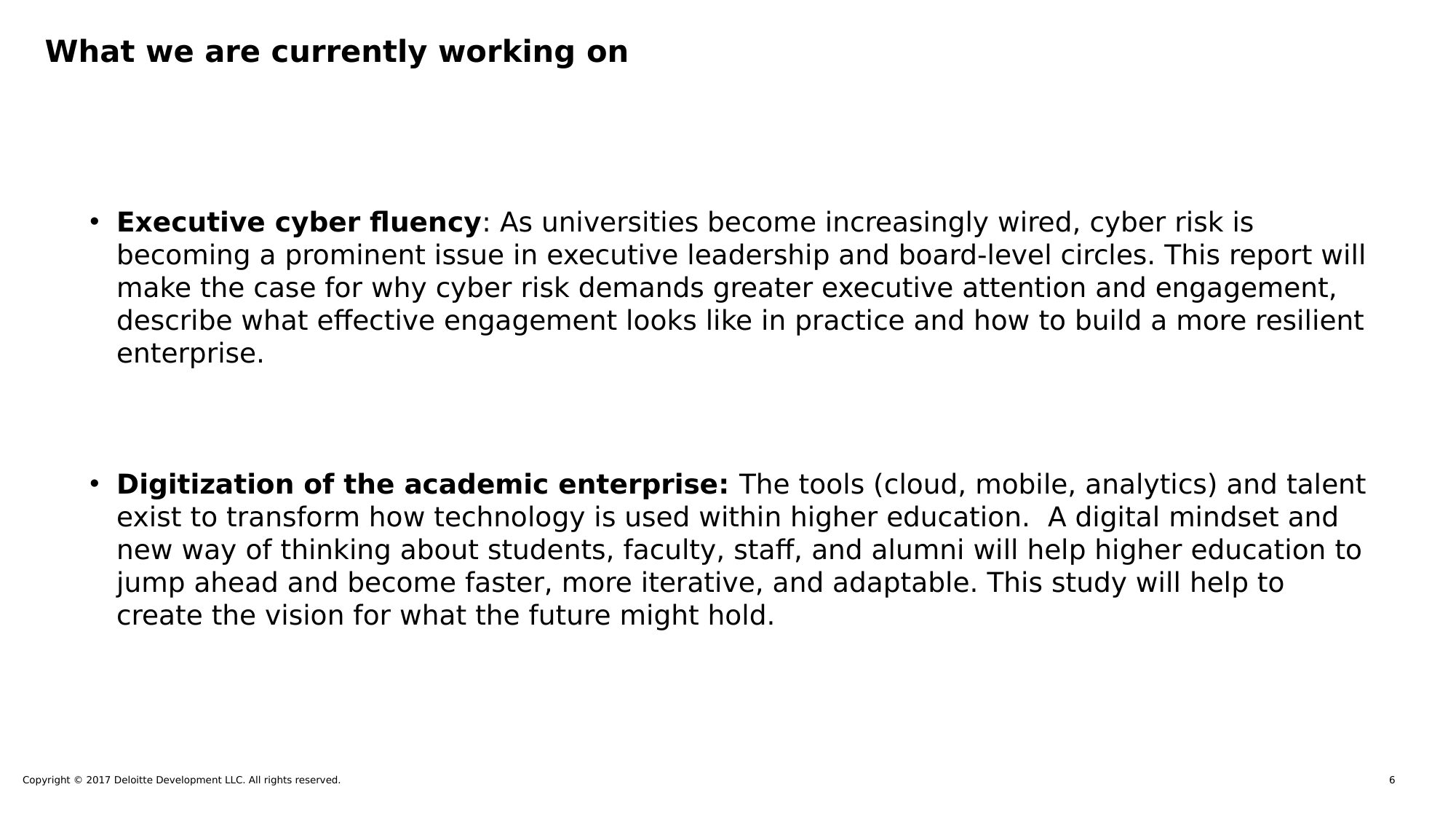

# What we are currently working on
Executive cyber fluency: As universities become increasingly wired, cyber risk is becoming a prominent issue in executive leadership and board-level circles. This report will make the case for why cyber risk demands greater executive attention and engagement, describe what effective engagement looks like in practice and how to build a more resilient enterprise.

Digitization of the academic enterprise: The tools (cloud, mobile, analytics) and talent exist to transform how technology is used within higher education.  A digital mindset and new way of thinking about students, faculty, staff, and alumni will help higher education to jump ahead and become faster, more iterative, and adaptable. This study will help to create the vision for what the future might hold.